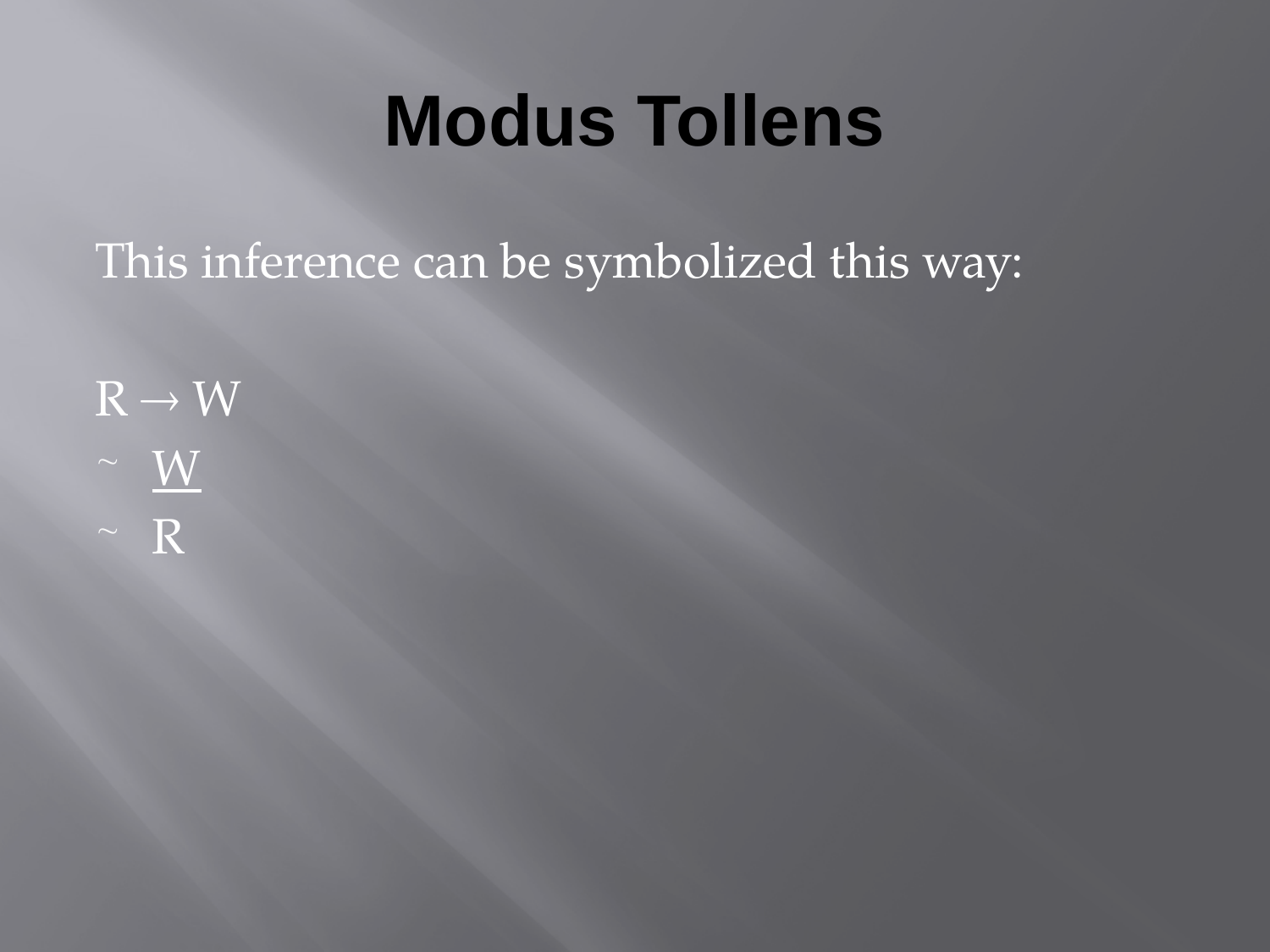

# Modus Tollens
This inference can be symbolized this way:

R → W
W
R